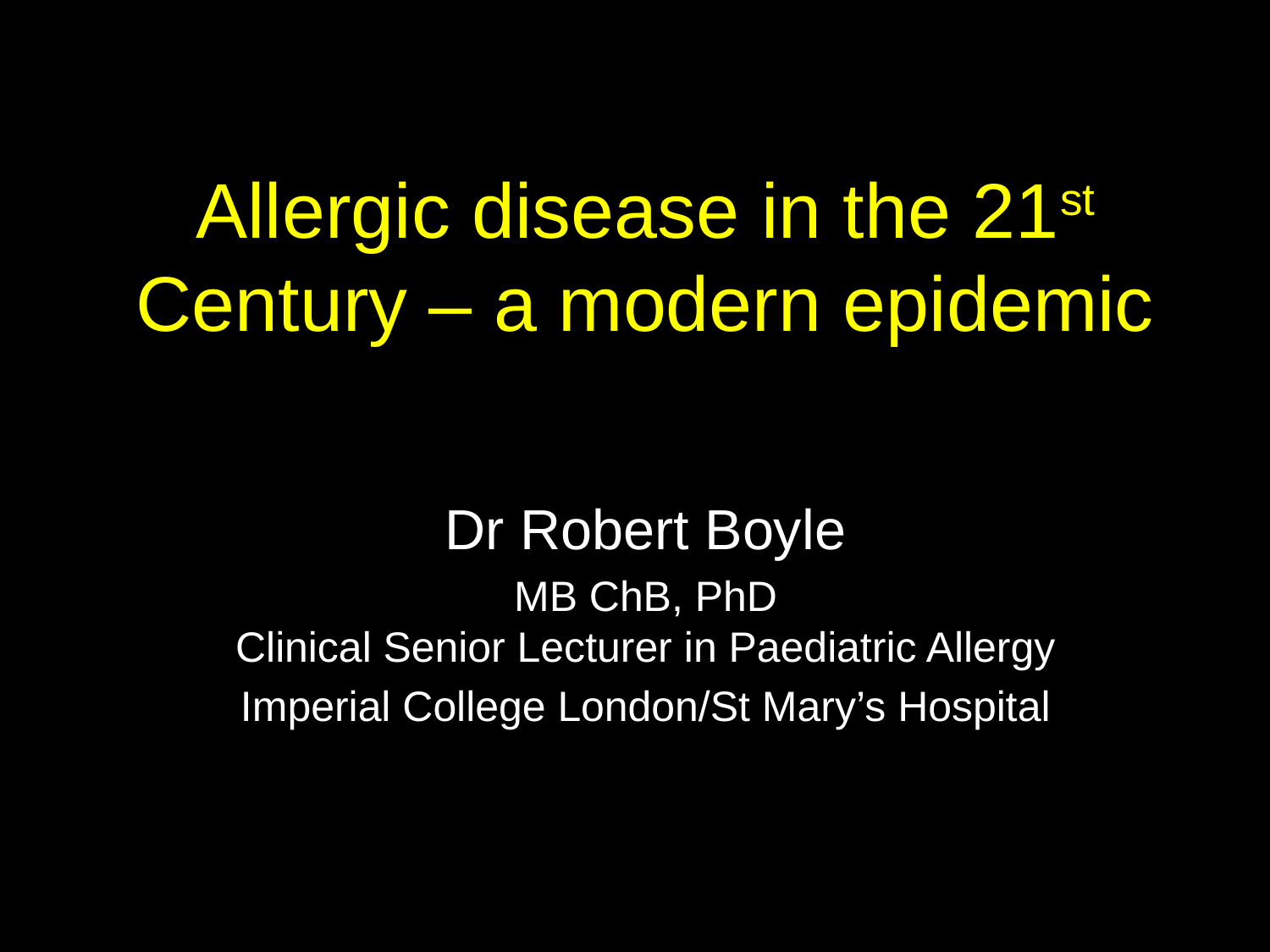

# Allergic disease in the 21st Century – a modern epidemic
Dr Robert Boyle
MB ChB, PhD
Clinical Senior Lecturer in Paediatric Allergy
Imperial College London/St Mary’s Hospital